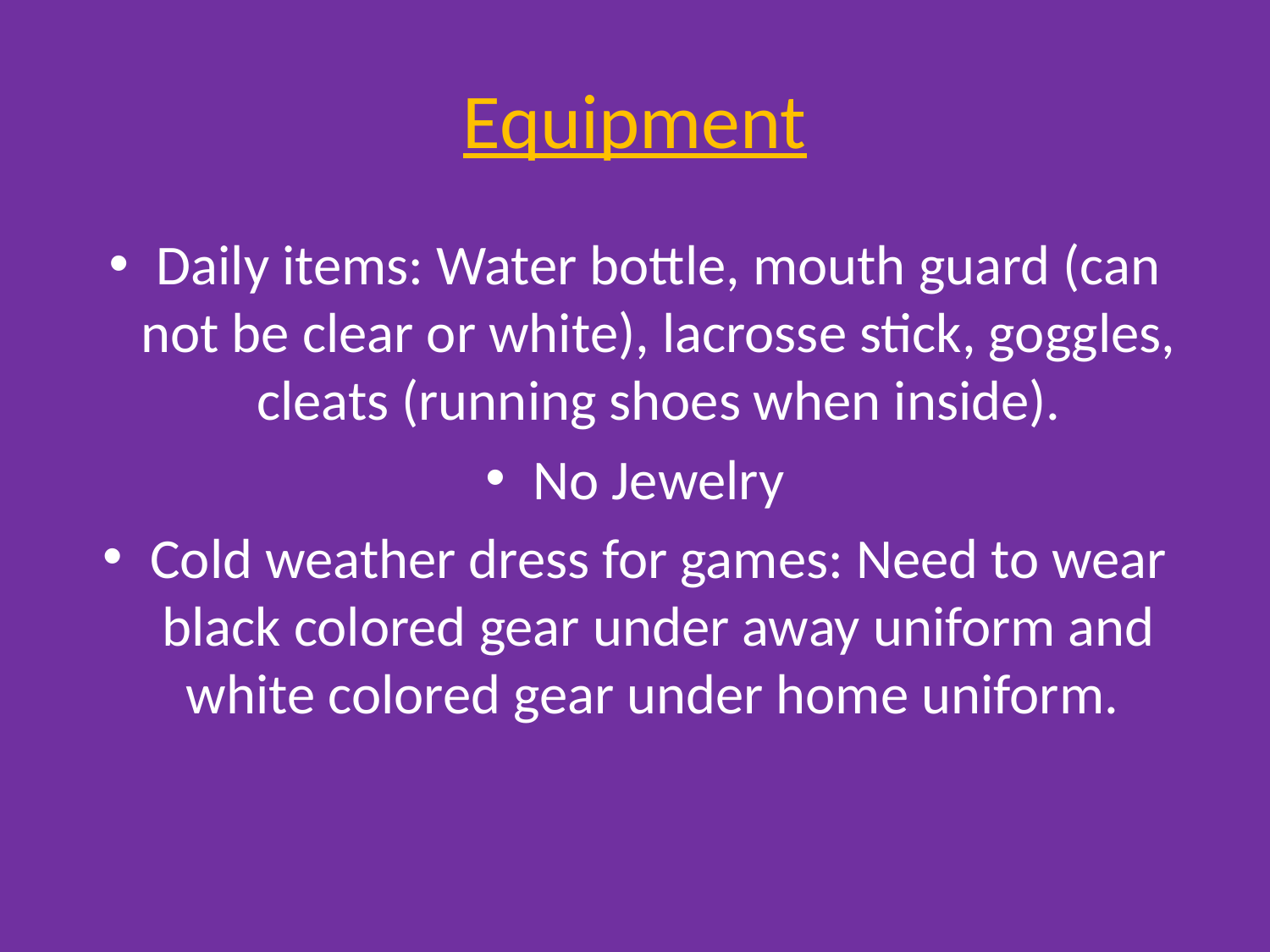

# Equipment
Daily items: Water bottle, mouth guard (can not be clear or white), lacrosse stick, goggles, cleats (running shoes when inside).
No Jewelry
Cold weather dress for games: Need to wear black colored gear under away uniform and white colored gear under home uniform.